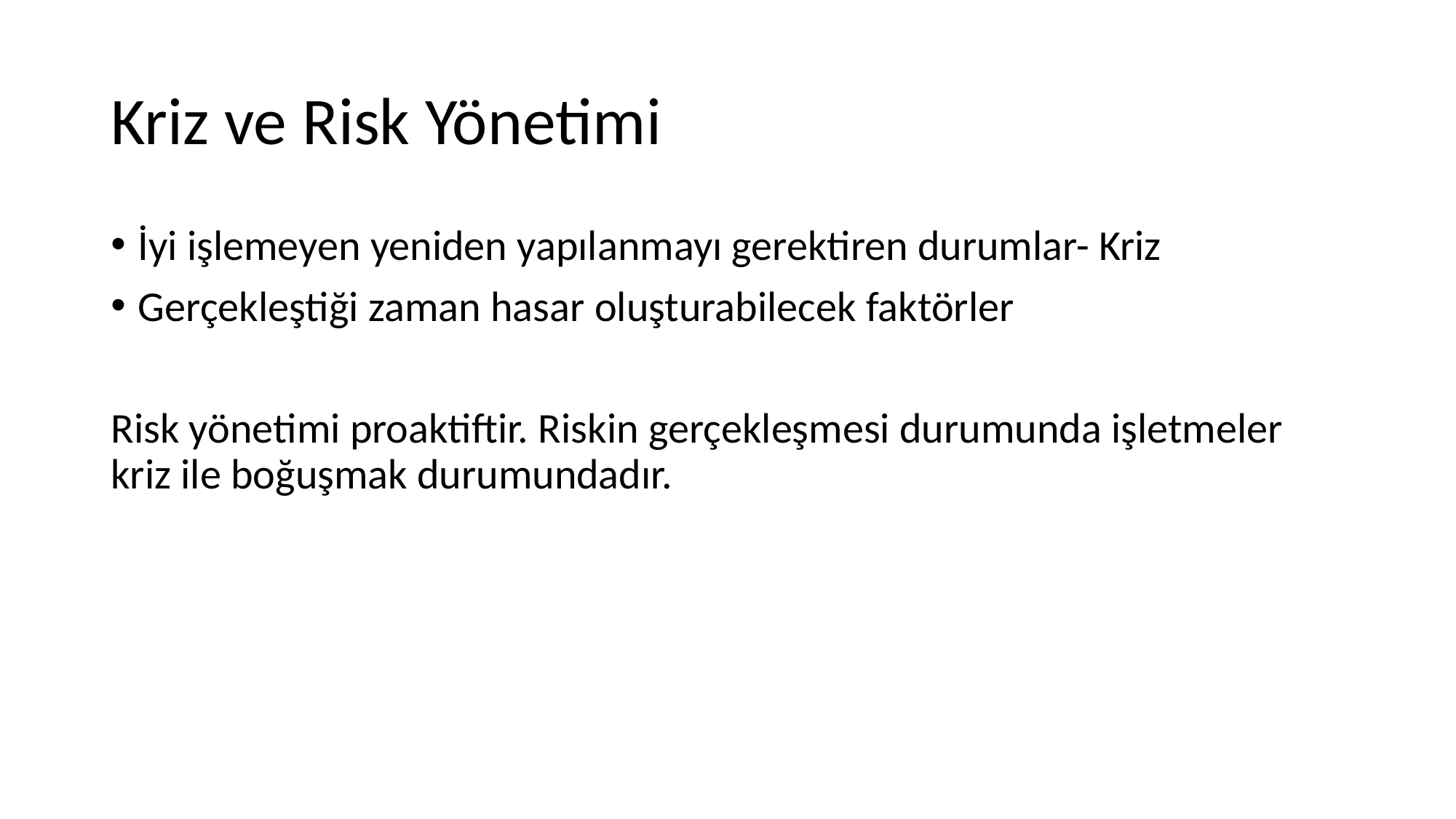

# Kriz ve Risk Yönetimi
İyi işlemeyen yeniden yapılanmayı gerektiren durumlar- Kriz
Gerçekleştiği zaman hasar oluşturabilecek faktörler

Risk yönetimi proaktiftir. Riskin gerçekleşmesi durumunda işletmeler kriz ile boğuşmak durumundadır.